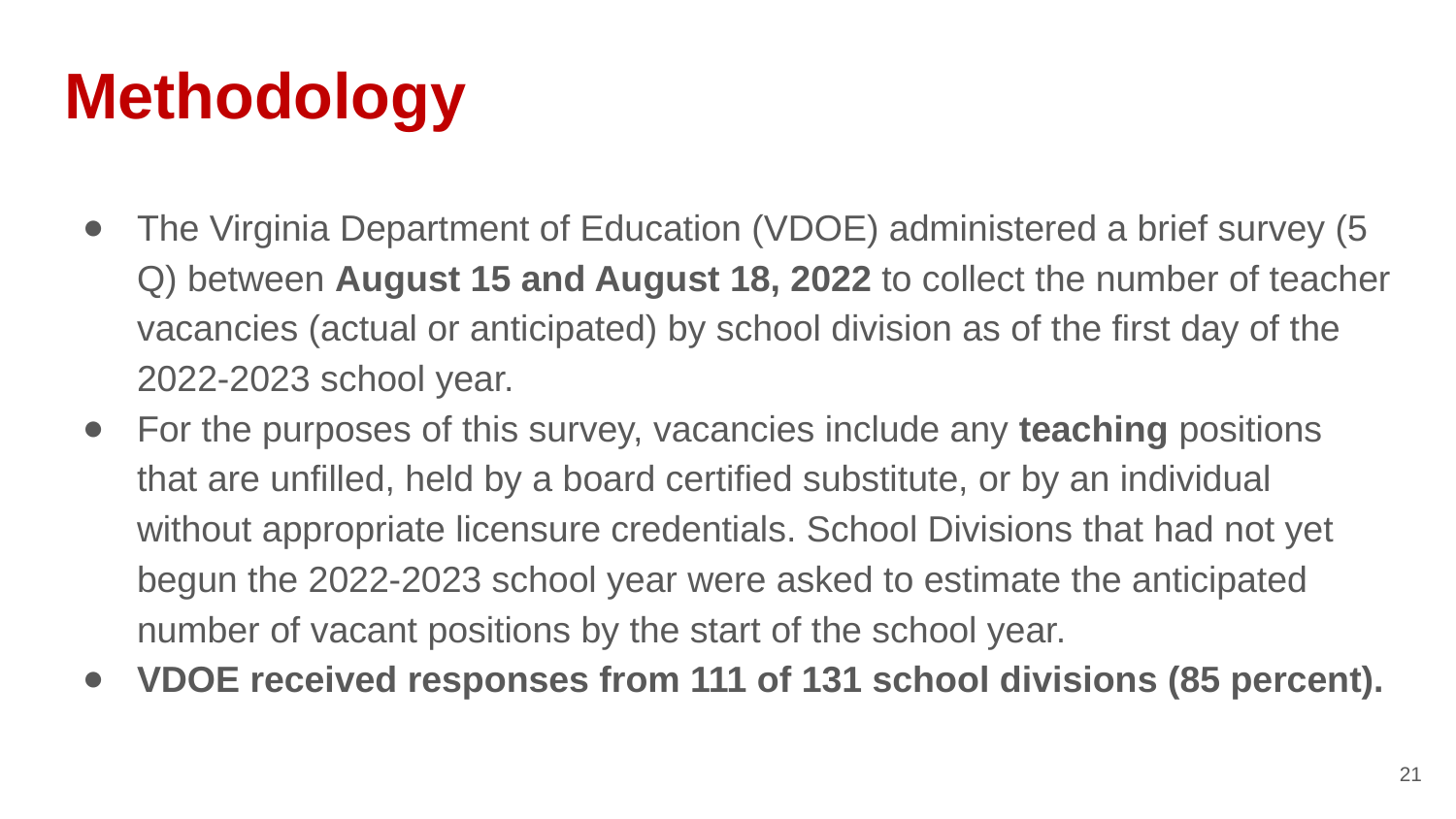

# Methodology
The Virginia Department of Education (VDOE) administered a brief survey (5 Q) between August 15 and August 18, 2022 to collect the number of teacher vacancies (actual or anticipated) by school division as of the first day of the 2022-2023 school year.
For the purposes of this survey, vacancies include any teaching positions that are unfilled, held by a board certified substitute, or by an individual without appropriate licensure credentials. School Divisions that had not yet begun the 2022-2023 school year were asked to estimate the anticipated number of vacant positions by the start of the school year.
VDOE received responses from 111 of 131 school divisions (85 percent).

21